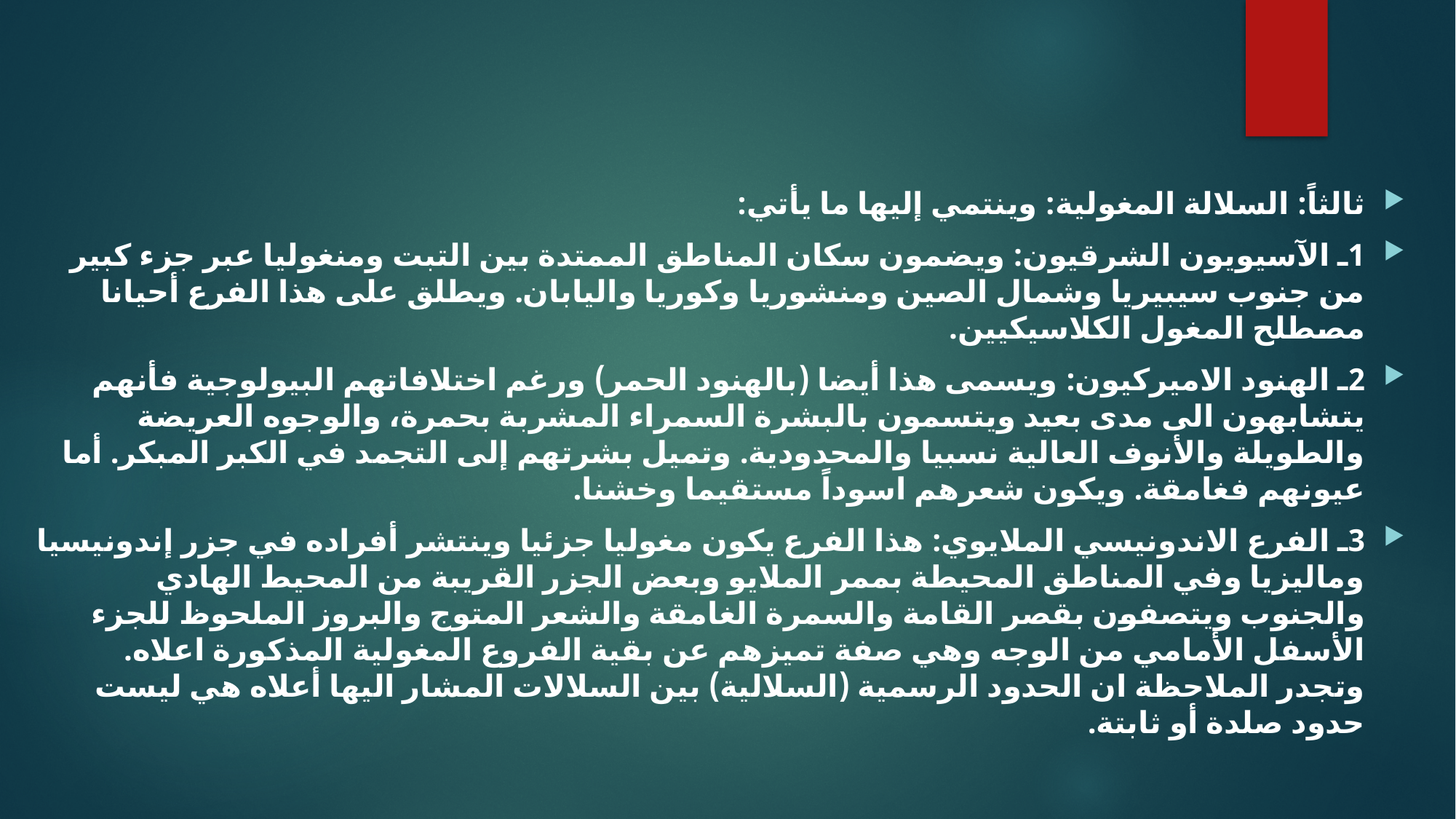

ثالثاً: السلالة المغولية: وينتمي إليها ما يأتي:
1ـ الآسيويون الشرقيون: ويضمون سكان المناطق الممتدة بين التبت ومنغوليا عبر جزء كبير من جنوب سيبيريا وشمال الصين ومنشوريا وكوريا واليابان. ويطلق على هذا الفرع أحيانا مصطلح المغول الكلاسيكيين.
2ـ الهنود الاميركيون: ويسمى هذا أيضا (بالهنود الحمر) ورغم اختلافاتهم البيولوجية فأنهم يتشابهون الى مدى بعيد ويتسمون بالبشرة السمراء المشربة بحمرة، والوجوه العريضة والطويلة والأنوف العالية نسبيا والمحدودية. وتميل بشرتهم إلى التجمد في الكبر المبكر. أما عيونهم فغامقة. ويكون شعرهم اسوداً مستقيما وخشنا.
3ـ الفرع الاندونيسي الملايوي: هذا الفرع يكون مغوليا جزئيا وينتشر أفراده في جزر إندونيسيا وماليزيا وفي المناطق المحيطة بممر الملايو وبعض الجزر القريبة من المحيط الهادي والجنوب ويتصفون بقصر القامة والسمرة الغامقة والشعر المتوج والبروز الملحوظ للجزء الأسفل الأمامي من الوجه وهي صفة تميزهم عن بقية الفروع المغولية المذكورة اعلاه. وتجدر الملاحظة ان الحدود الرسمية (السلالية) بين السلالات المشار اليها أعلاه هي ليست حدود صلدة أو ثابتة.